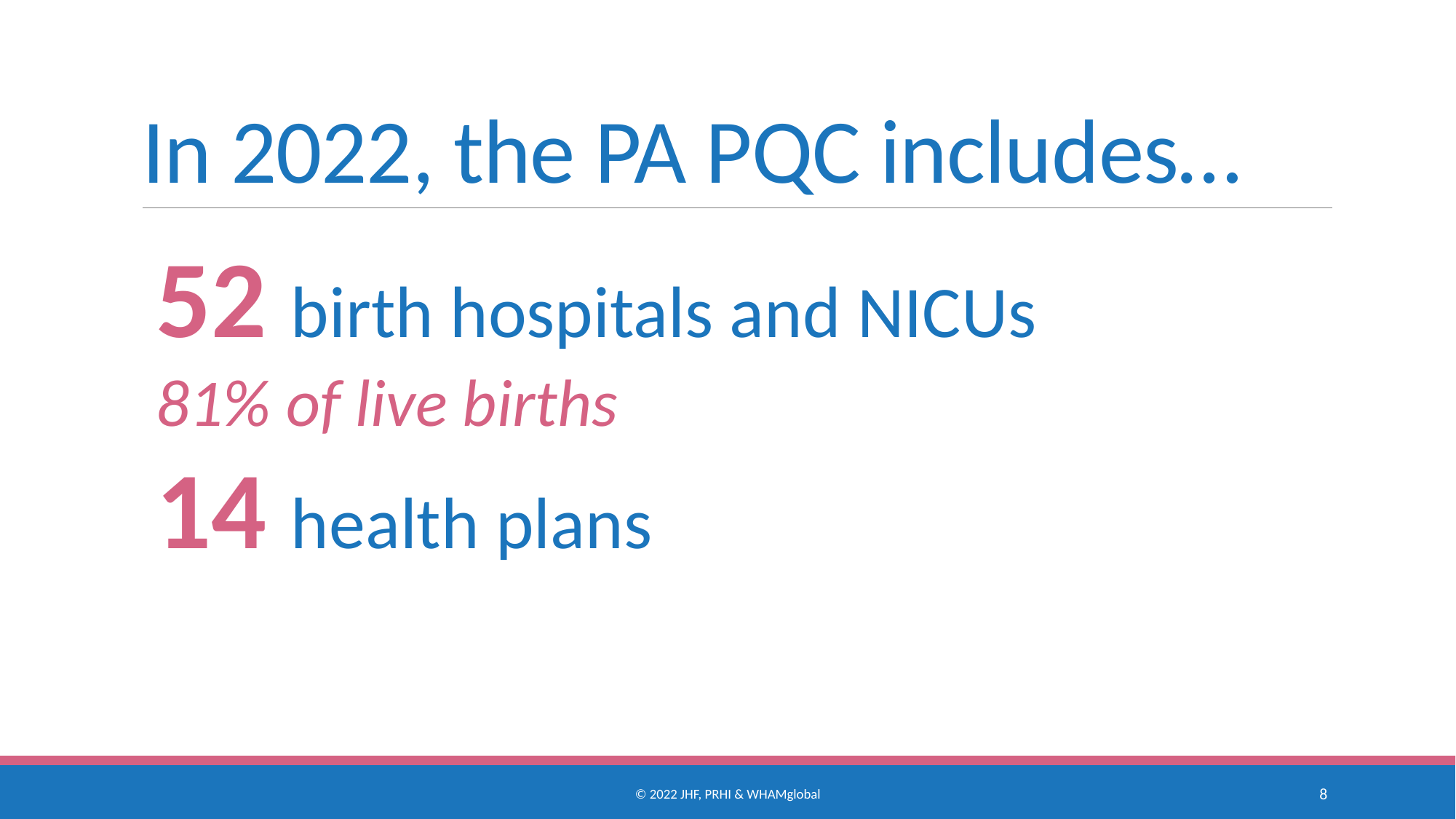

# In 2022, the PA PQC includes…
52 birth hospitals and NICUs
81% of live births
14 health plans
© 2022 JHF, PRHI & WHAMglobal
8